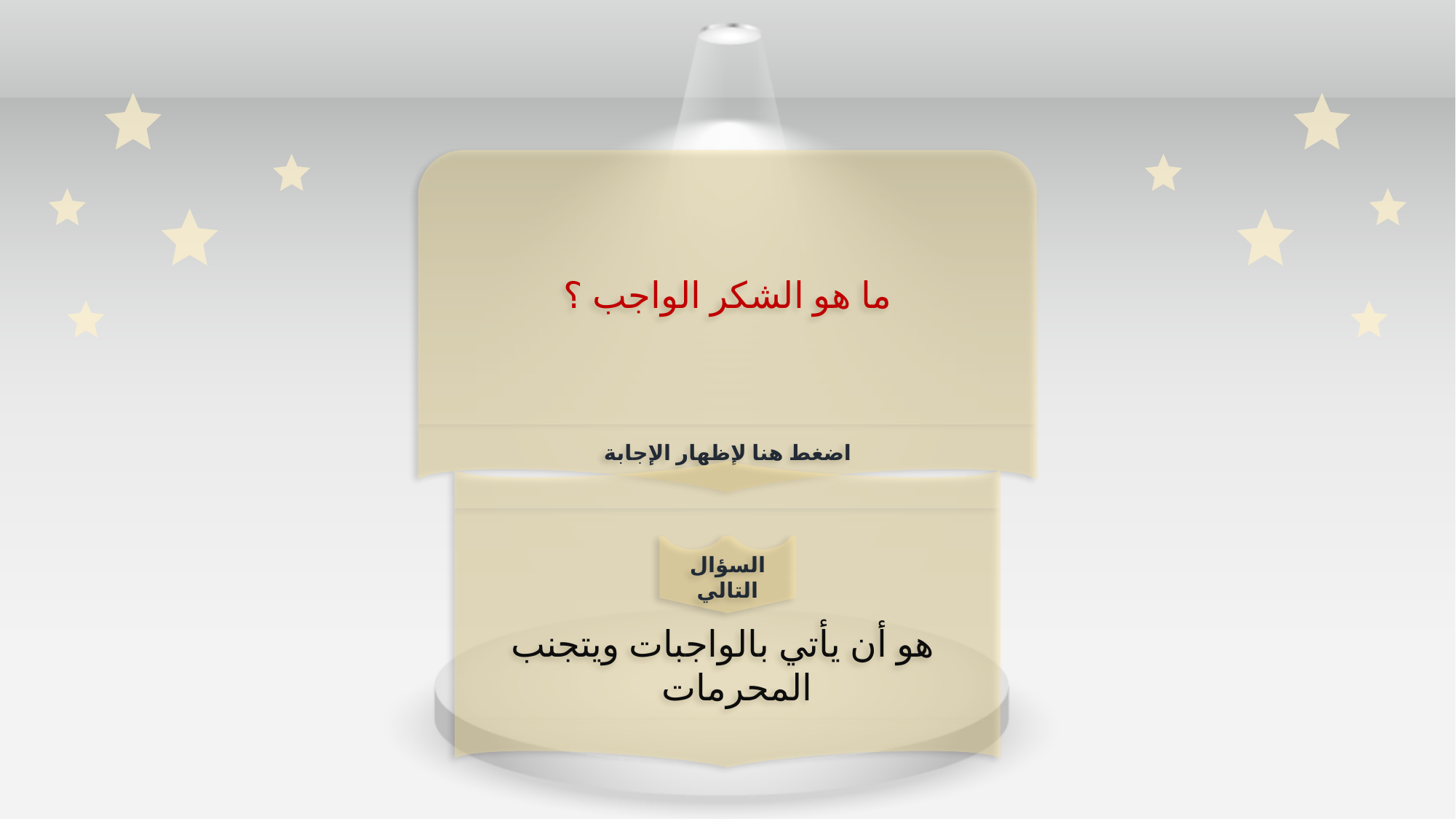

ما هو الشكر الواجب ؟
اضغط هنا لإظهار الإجابة

 هو أن يأتي بالواجبات ويتجنب المحرمات

السؤال التالي